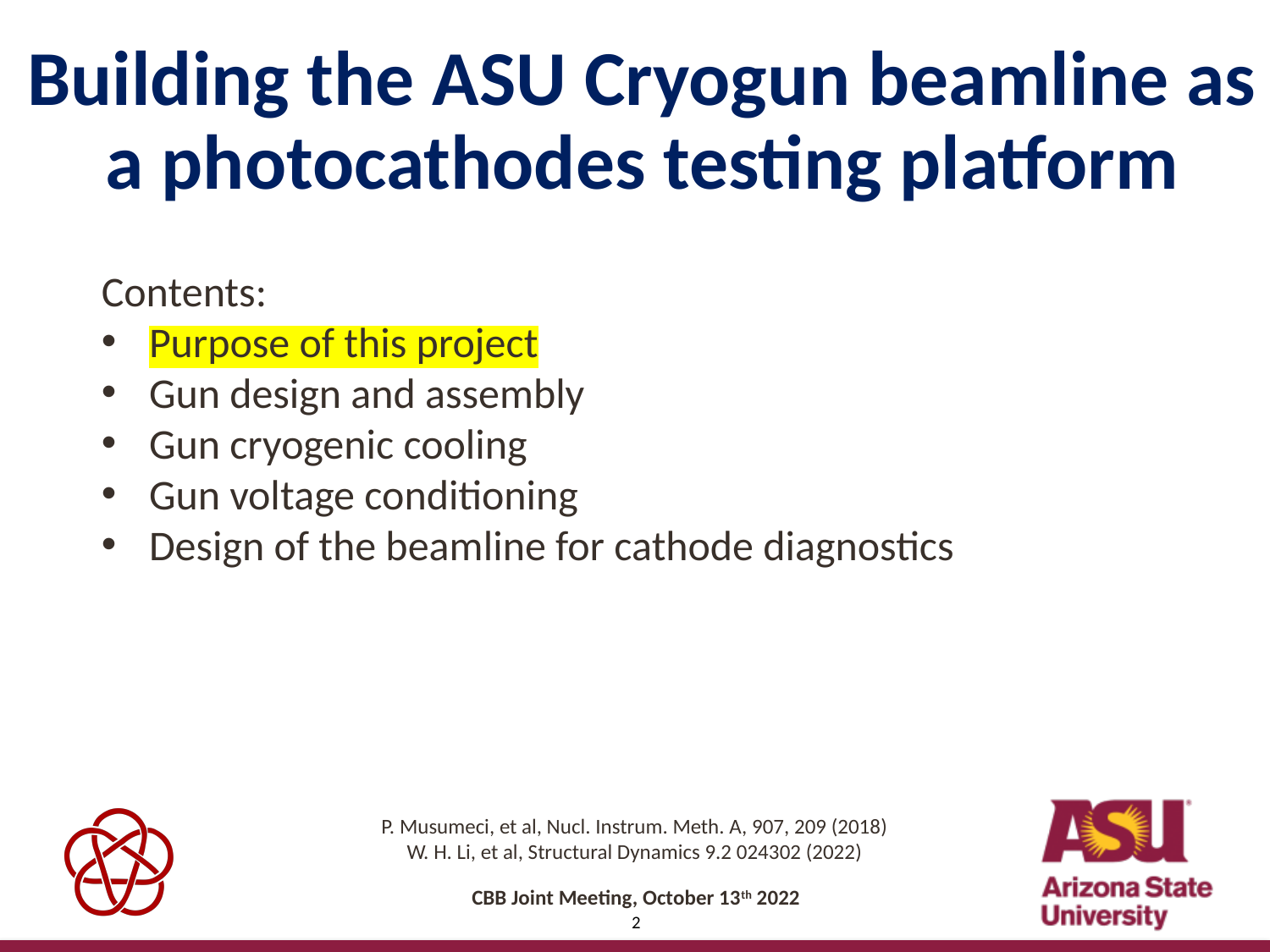

# ​Building the ASU Cryogun beamline as a photocathodes testing platform
Contents:
Purpose of this project
Gun design and assembly
Gun cryogenic cooling
Gun voltage conditioning
Design of the beamline for cathode diagnostics
P. Musumeci, et al, Nucl. Instrum. Meth. A, 907, 209 (2018)
W. H. Li, et al, Structural Dynamics 9.2 024302 (2022)
2